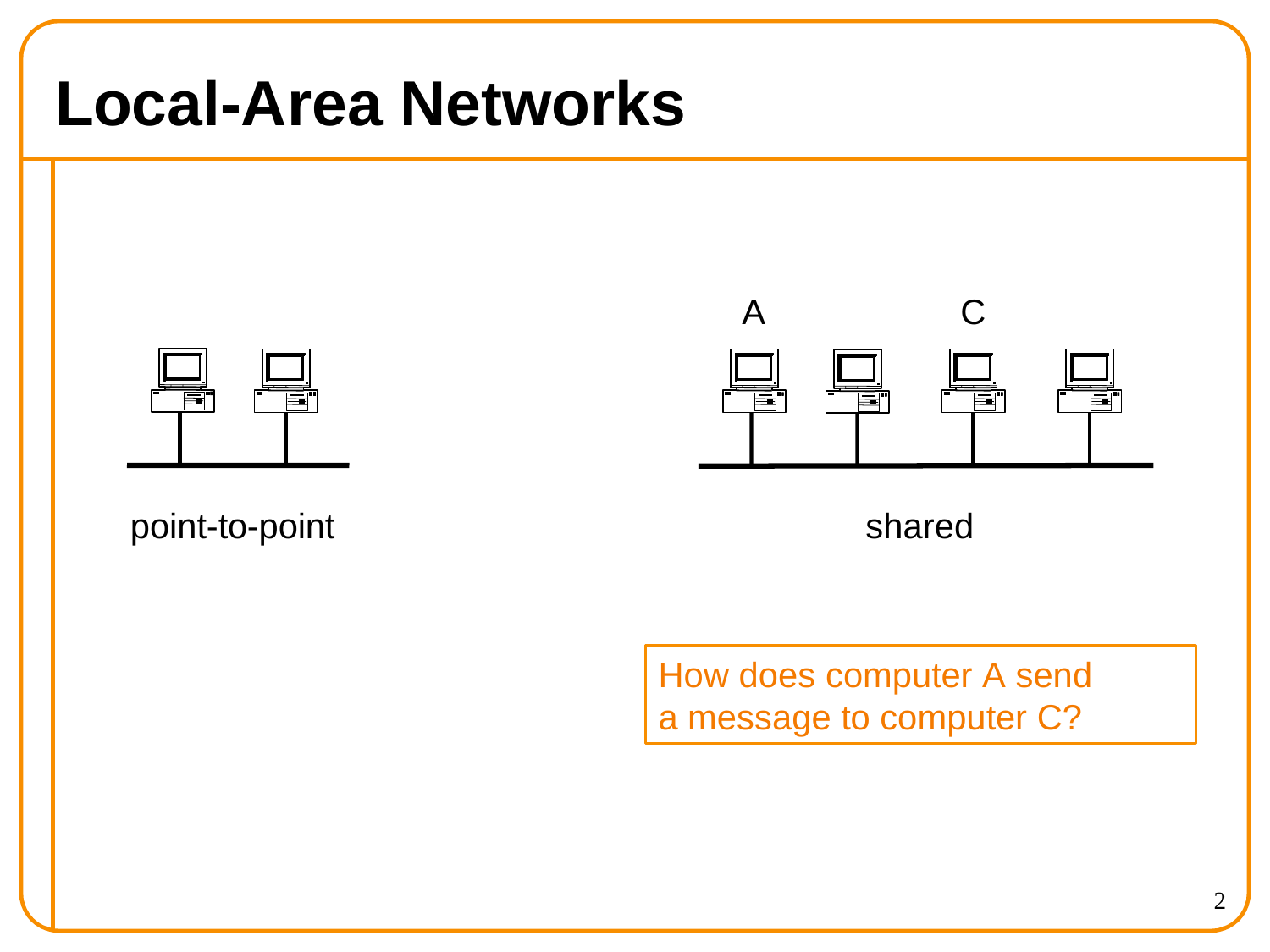

# Local-Area Networks

A
C

point-to-point
shared

How does computer A send a message to computer C?
2